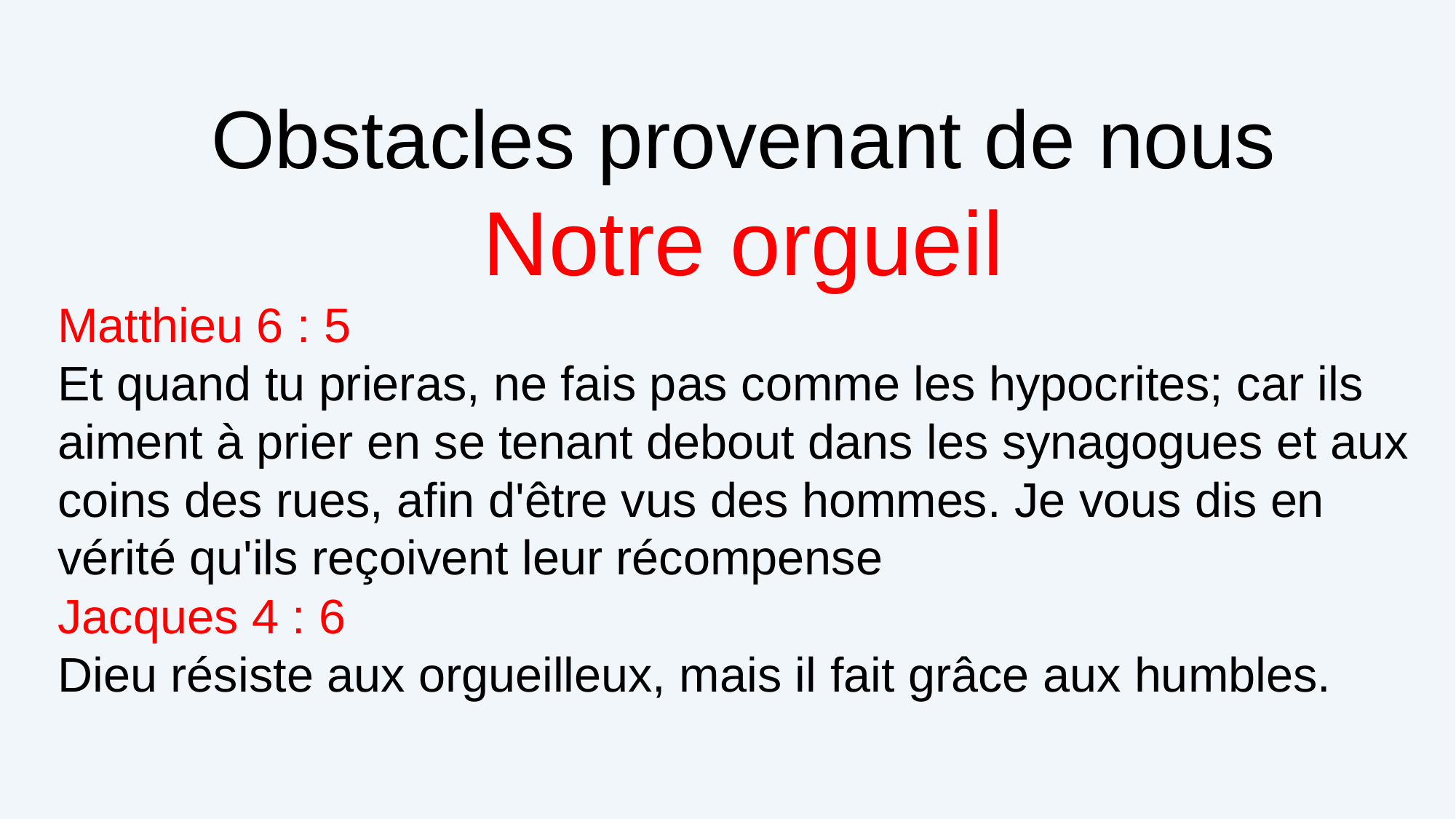

Obstacles provenant de nous
Notre orgueil
Matthieu 6 : 5
Et quand tu prieras, ne fais pas comme les hypocrites; car ils aiment à prier en se tenant debout dans les synagogues et aux coins des rues, afin d'être vus des hommes. Je vous dis en vérité qu'ils reçoivent leur récompense
Jacques 4 : 6
Dieu résiste aux orgueilleux, mais il fait grâce aux humbles.